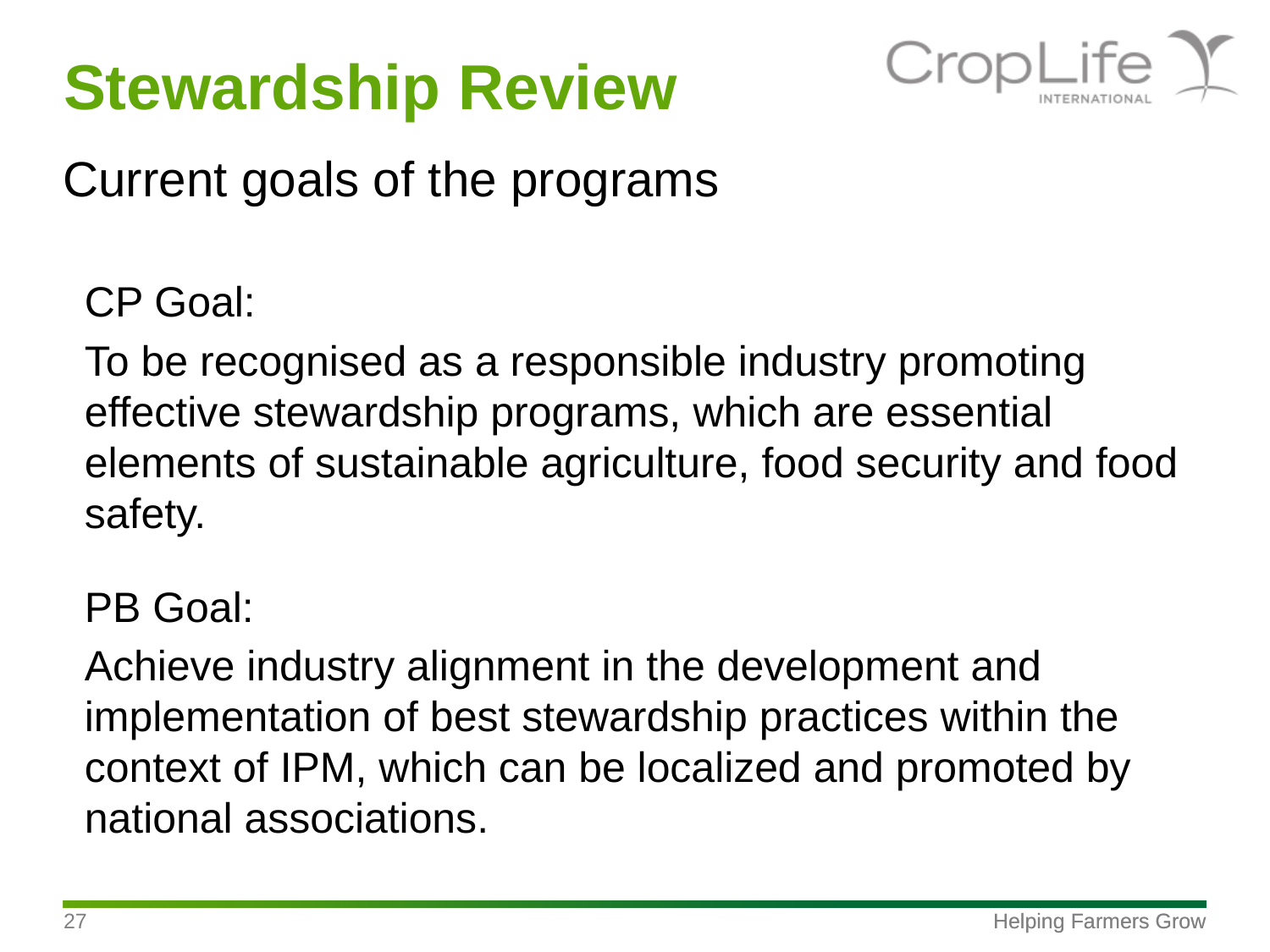

# Stewardship Review
Current goals of the programs
CP Goal:
To be recognised as a responsible industry promoting effective stewardship programs, which are essential elements of sustainable agriculture, food security and food safety.

PB Goal:
Achieve industry alignment in the development and implementation of best stewardship practices within the context of IPM, which can be localized and promoted by national associations.

27